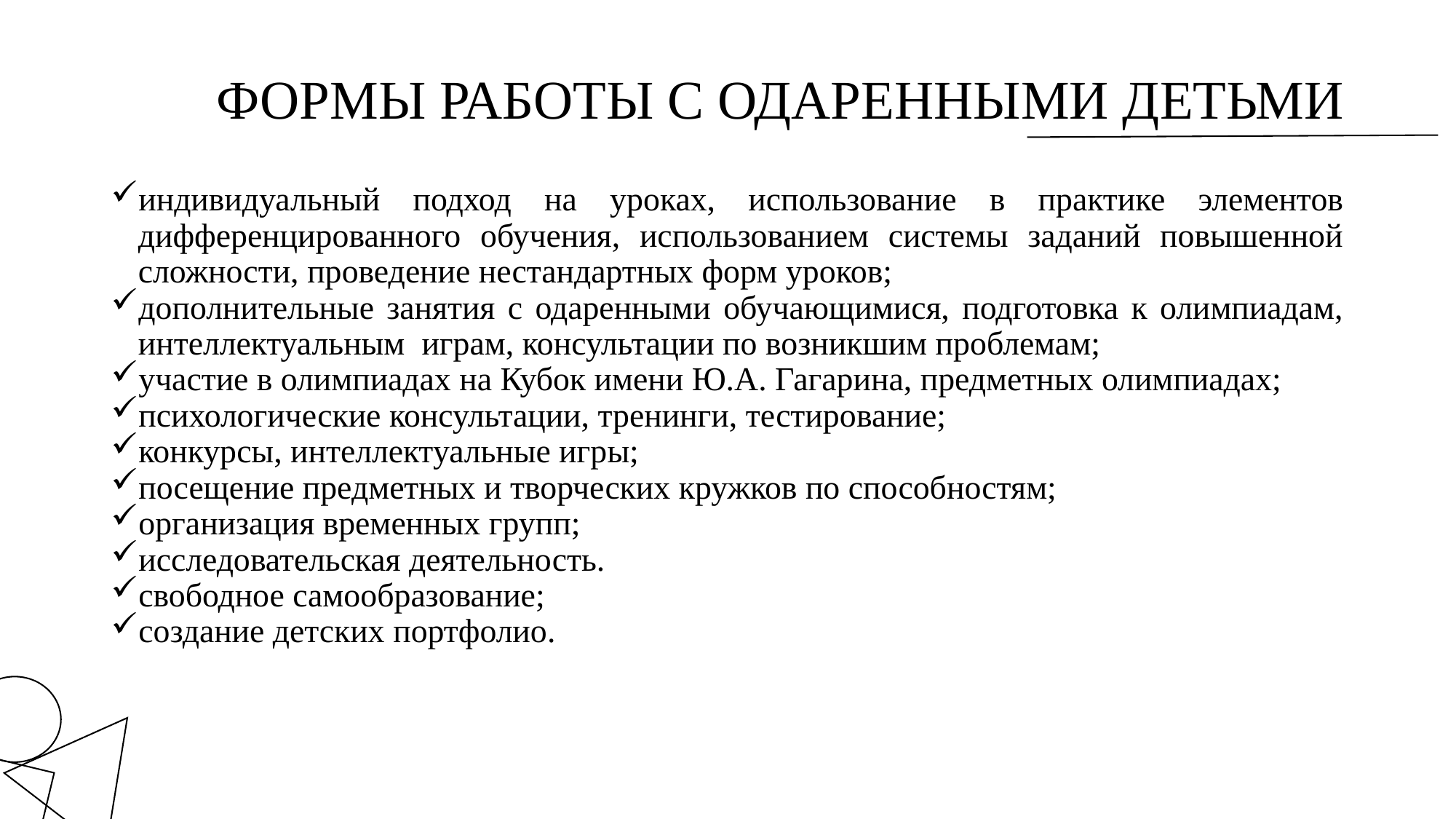

# ФОРМЫ РАБОТЫ С ОДАРЕННЫМИ ДЕТЬМИ
индивидуальный подход на уроках, использование в практике элементов дифференцированного обучения, использованием системы заданий повышенной сложности, проведение нестандартных форм уроков;
дополнительные занятия с одаренными обучающимися, подготовка к олимпиадам, интеллектуальным  играм, консультации по возникшим проблемам;
участие в олимпиадах на Кубок имени Ю.А. Гагарина, предметных олимпиадах;
психологические консультации, тренинги, тестирование;
конкурсы, интеллектуальные игры;
посещение предметных и творческих кружков по способностям;
организация временных групп;
исследовательская деятельность.
свободное самообразование;
создание детских портфолио.